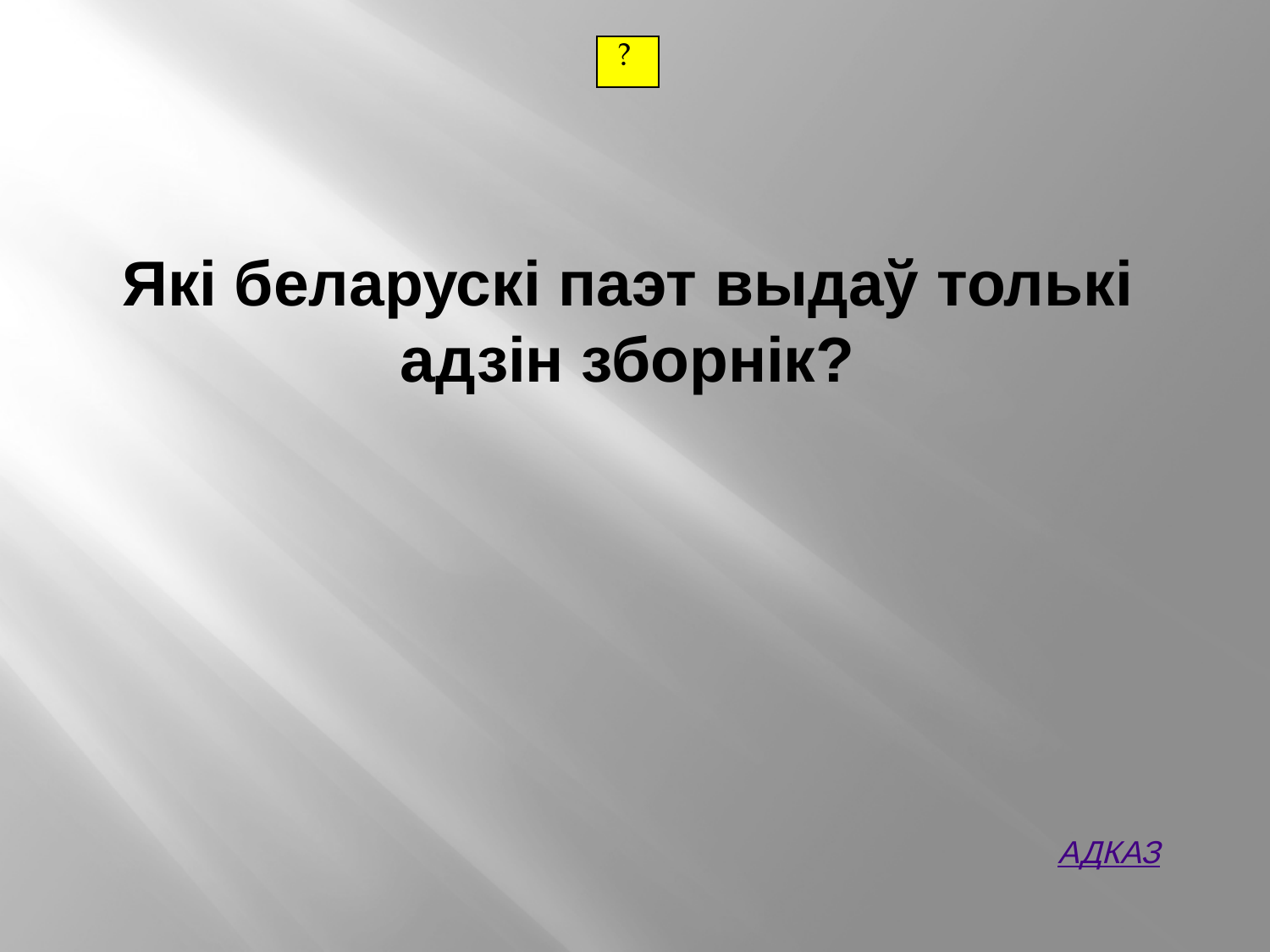

| ? |
| --- |
Які беларускі паэт выдаў толькі адзін зборнік?
АДКАЗ